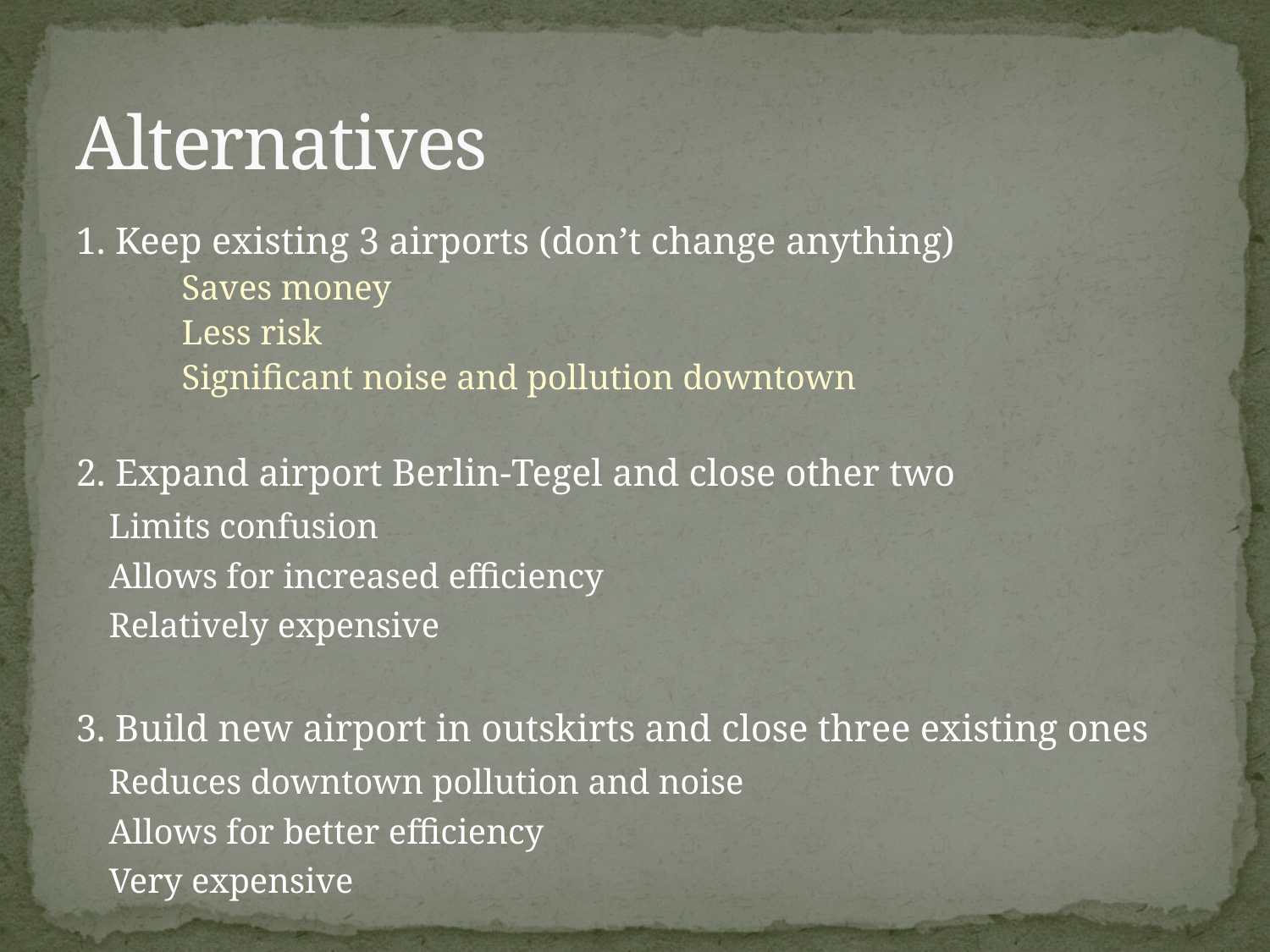

# Alternatives
1. Keep existing 3 airports (don’t change anything)
	Saves money
	Less risk
	Significant noise and pollution downtown

2. Expand airport Berlin-Tegel and close other two
		Limits confusion
		Allows for increased efficiency
		Relatively expensive

3. Build new airport in outskirts and close three existing ones
		Reduces downtown pollution and noise
		Allows for better efficiency
		Very expensive